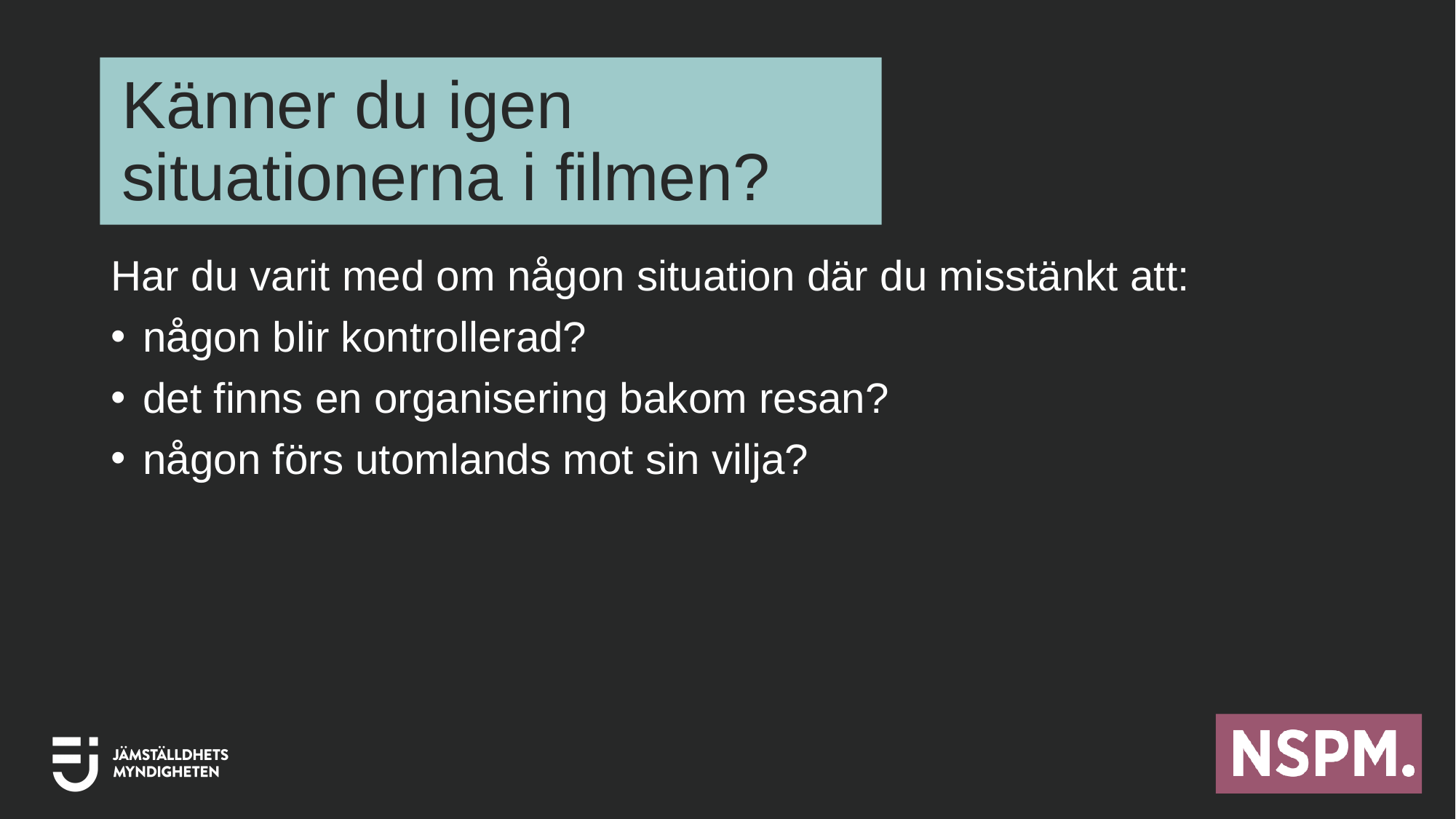

# Känner du igen situationerna i filmen?
Har du varit med om någon situation där du misstänkt att:
någon blir kontrollerad?
det finns en organisering bakom resan?
någon förs utomlands mot sin vilja?